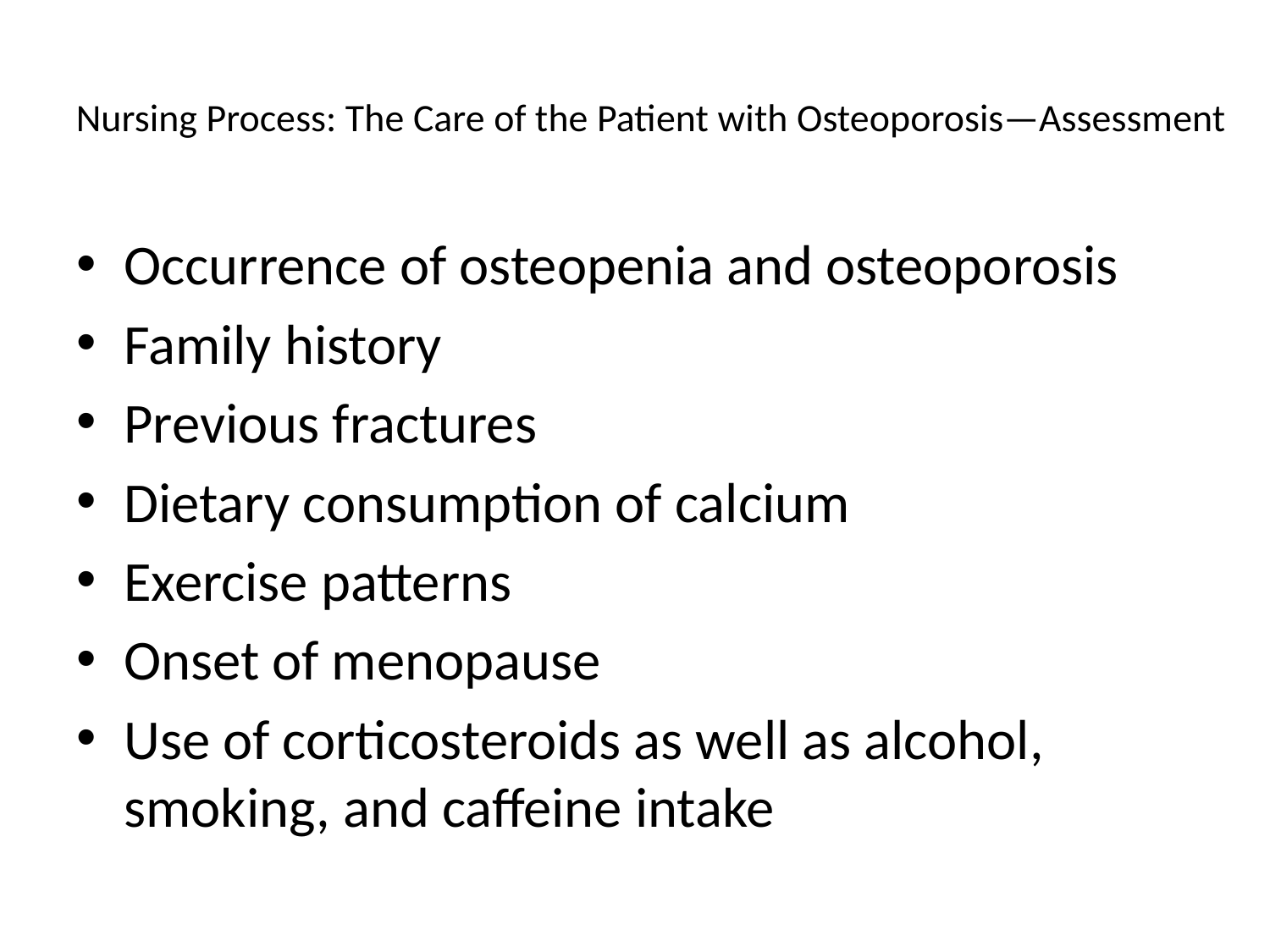

# Nursing Process: The Care of the Patient with Osteoporosis—Assessment
Occurrence of osteopenia and osteoporosis
Family history
Previous fractures
Dietary consumption of calcium
Exercise patterns
Onset of menopause
Use of corticosteroids as well as alcohol, smoking, and caffeine intake